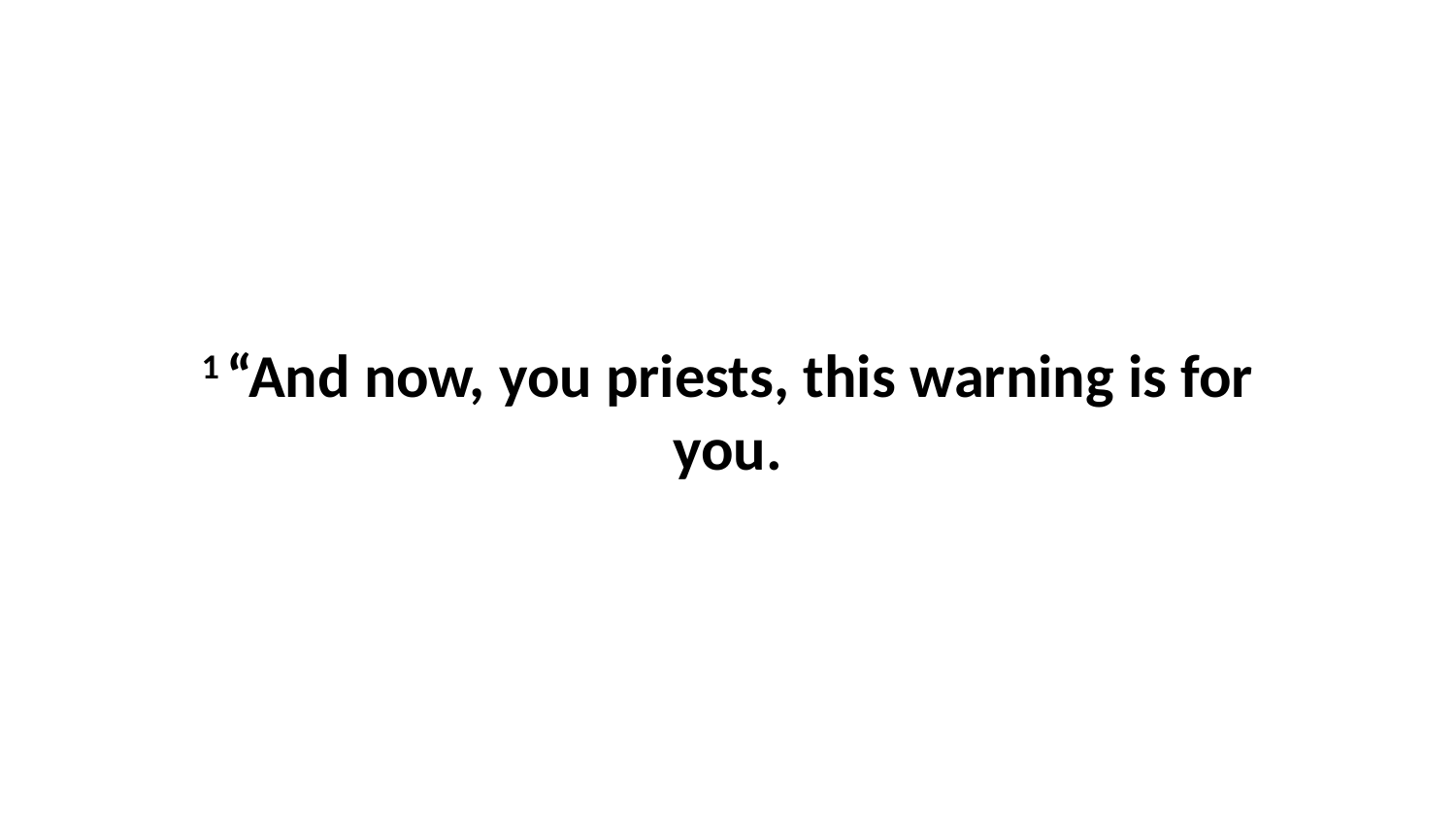

1 “And now, you priests, this warning is for you.